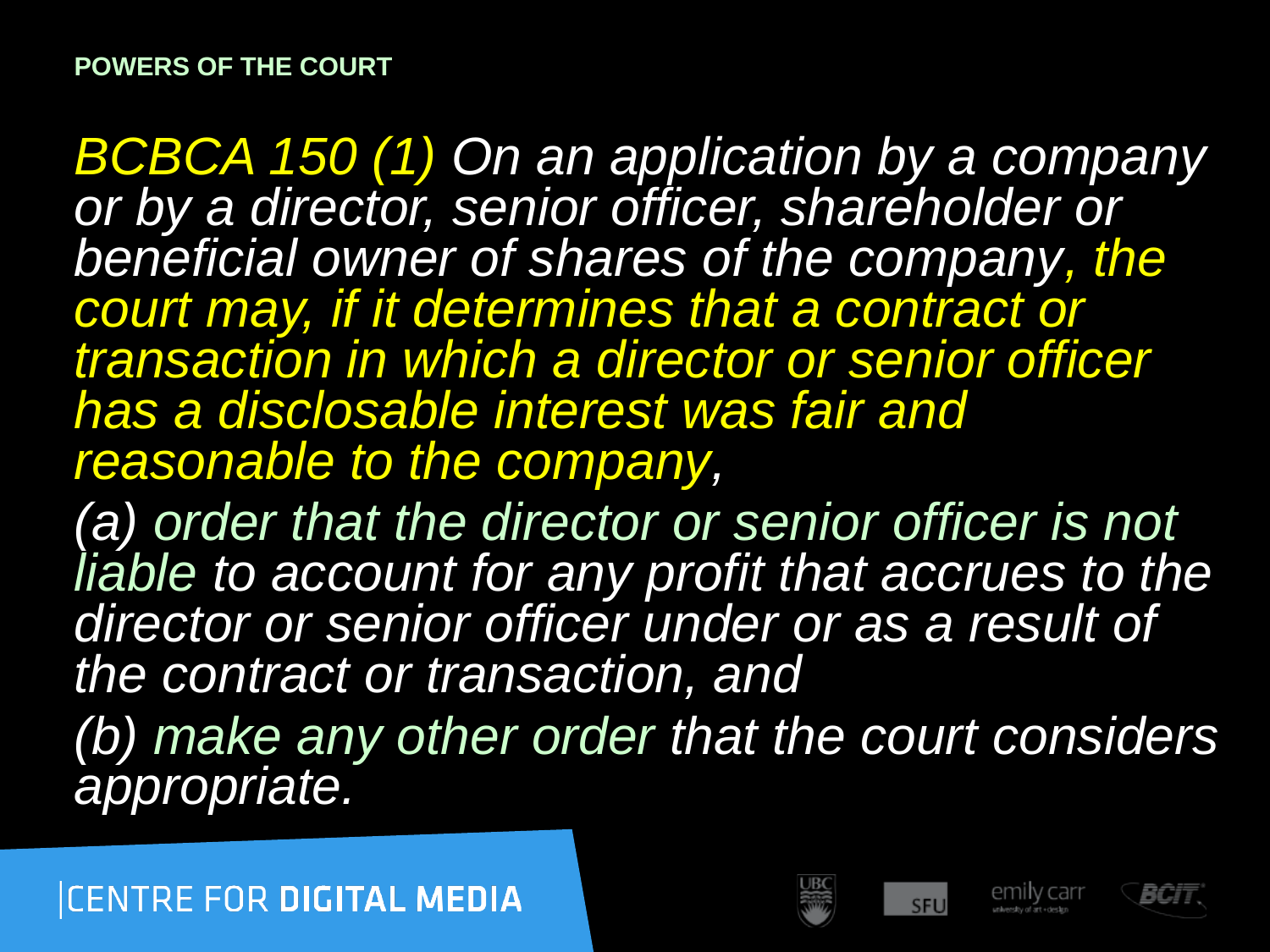

# POWERS OF THE COURT
BCBCA 150 (1) On an application by a company or by a director, senior officer, shareholder or beneficial owner of shares of the company, the court may, if it determines that a contract or transaction in which a director or senior officer has a disclosable interest was fair and reasonable to the company,
(a) order that the director or senior officer is not liable to account for any profit that accrues to the director or senior officer under or as a result of the contract or transaction, and
(b) make any other order that the court considers appropriate.